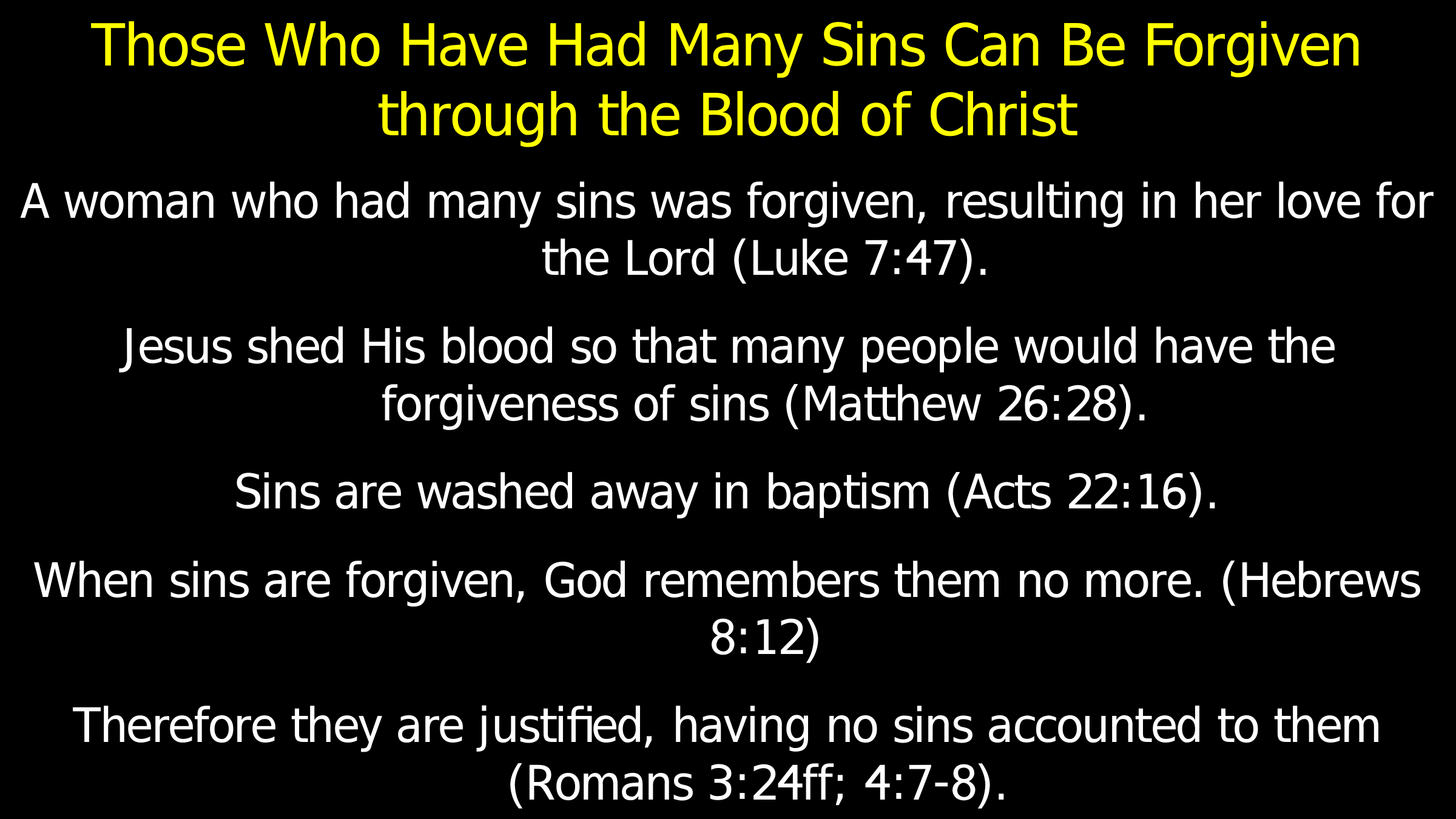

# Those Who Have Had Many Sins Can Be Forgiven through the Blood of Christ
A woman who had many sins was forgiven, resulting in her love for the Lord (Luke 7:47).

Jesus shed His blood so that many people would have the forgiveness of sins (Matthew 26:28).

Sins are washed away in baptism (Acts 22:16).

When sins are forgiven, God remembers them no more. (Hebrews 8:12)

Therefore they are justified, having no sins accounted to them (Romans 3:24ff; 4:7-8).